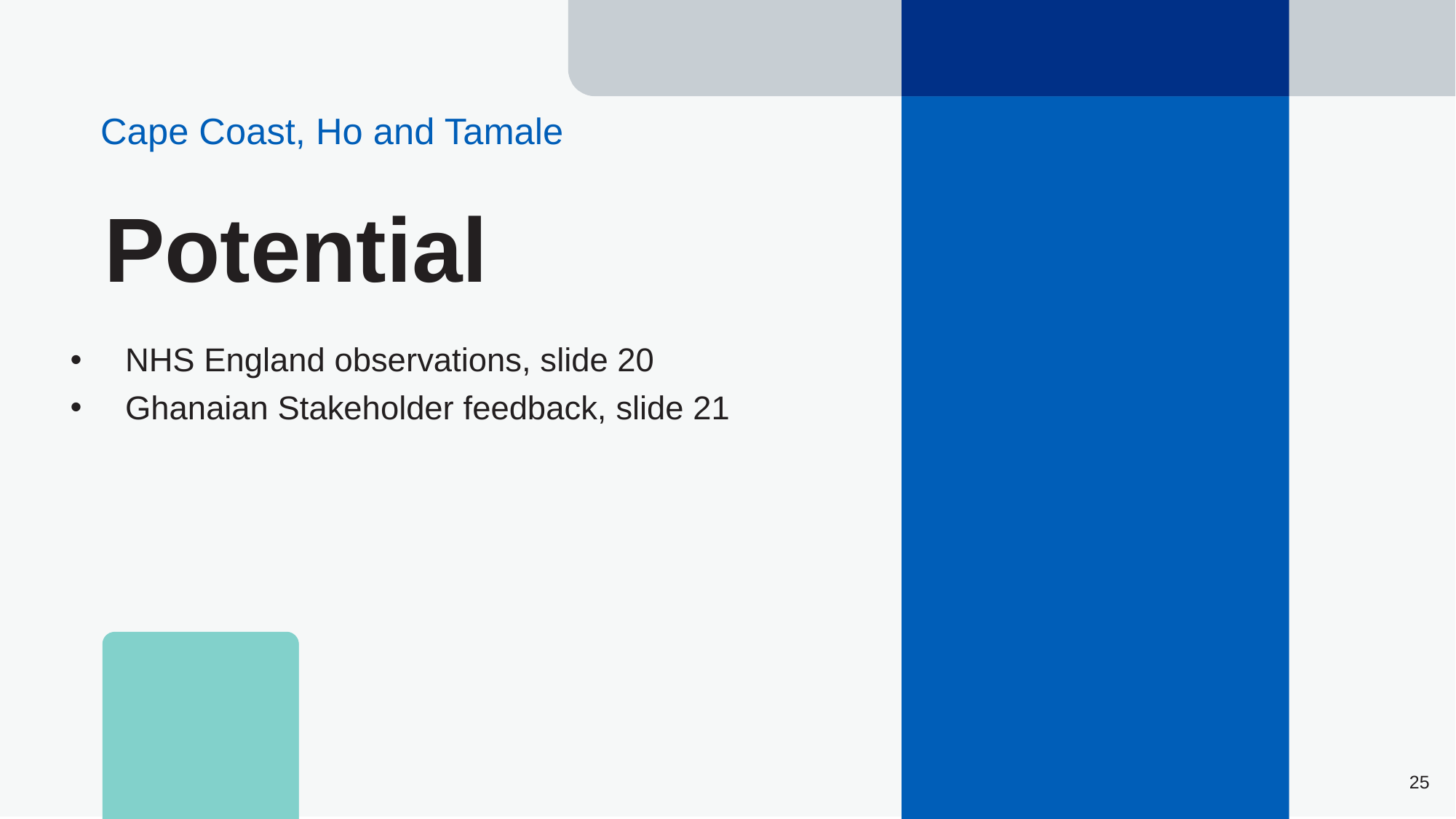

Cape Coast, Ho and Tamale

Potential
NHS England observations, slide 20
Ghanaian Stakeholder feedback, slide 21